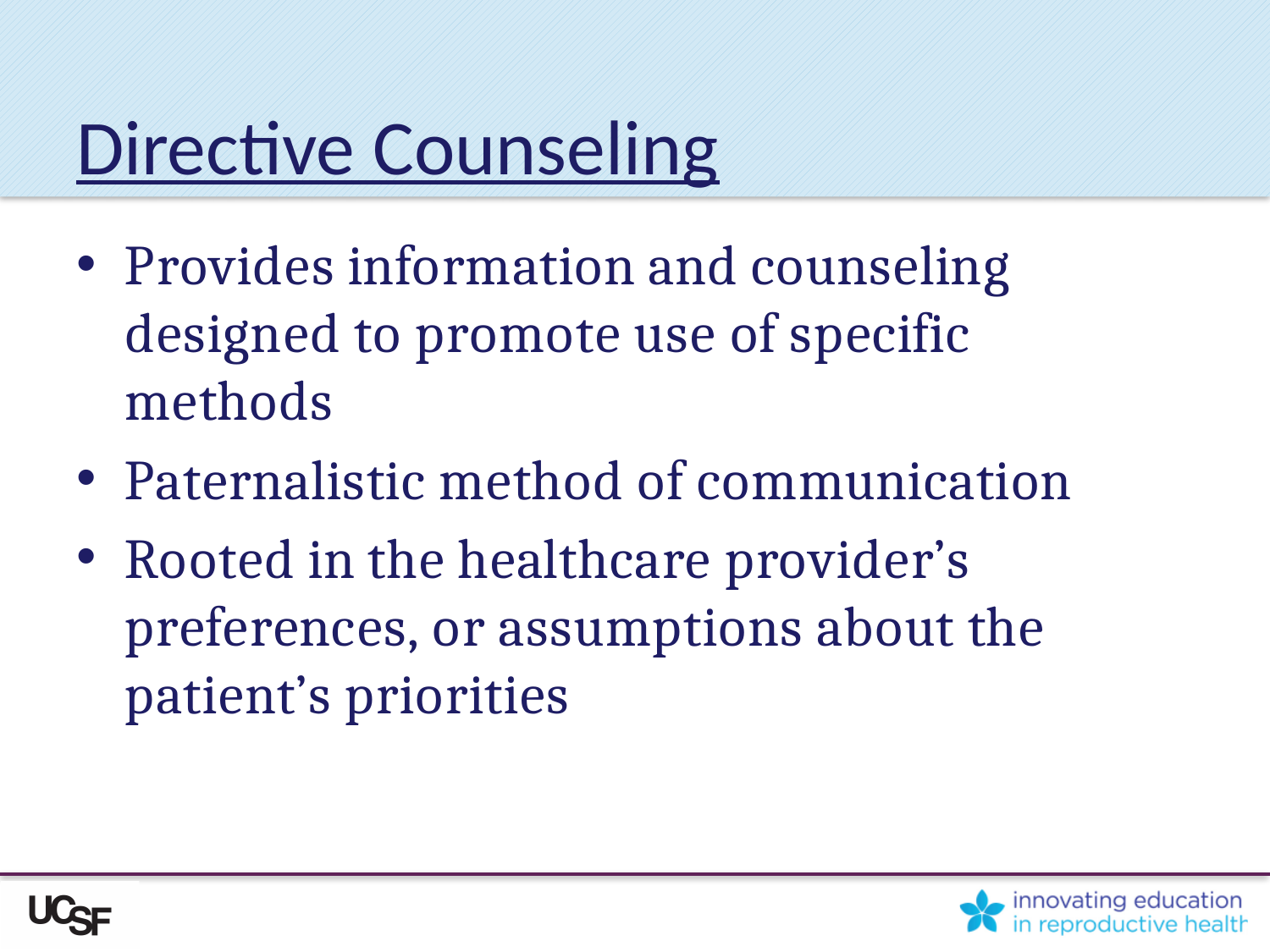

# Directive Counseling
Provides information and counseling designed to promote use of specific methods
Paternalistic method of communication
Rooted in the healthcare provider’s preferences, or assumptions about the patient’s priorities